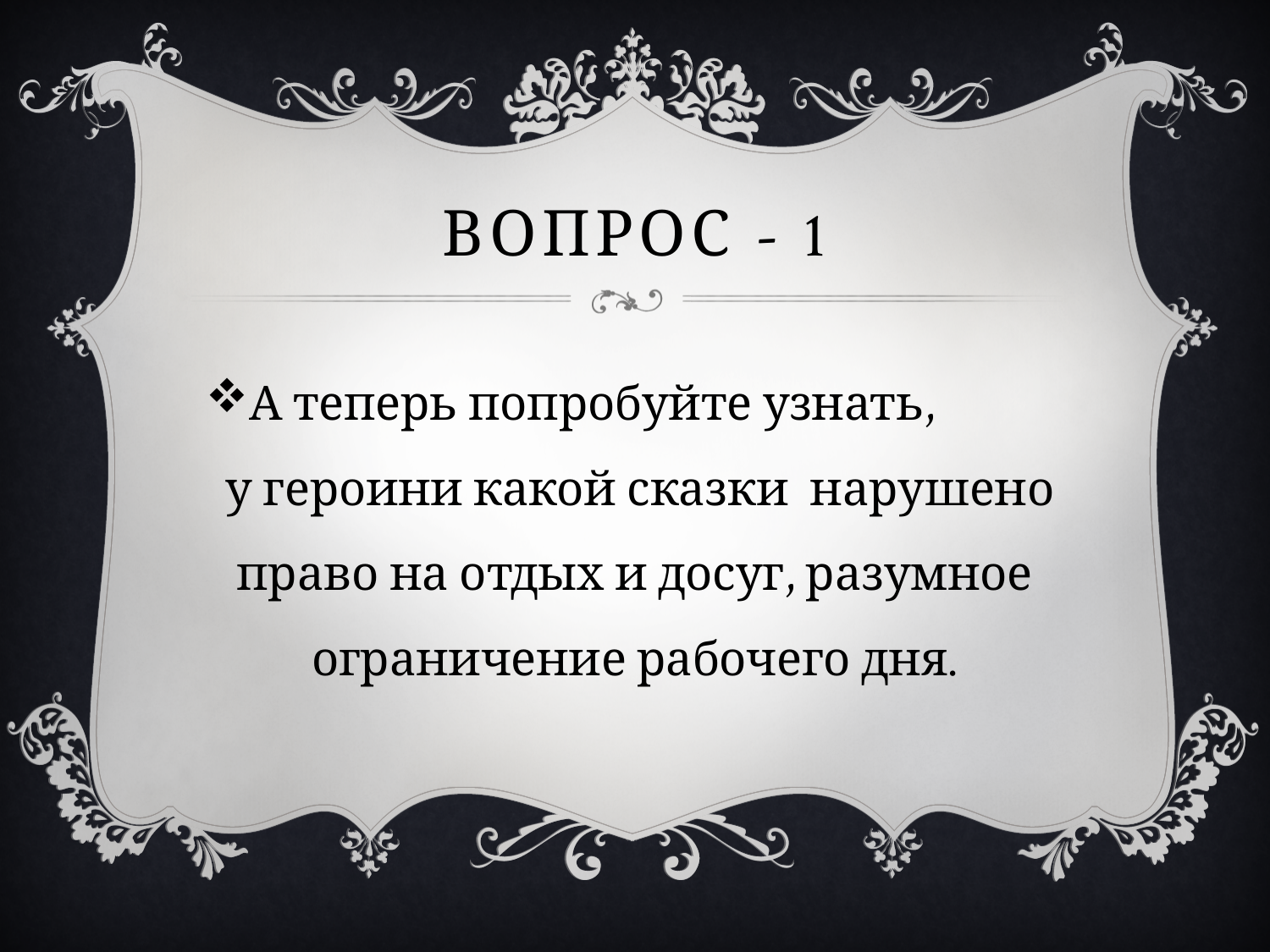

# Вопрос - 1
А теперь попробуйте узнать,              у героини какой сказки  нарушено право на отдых и досуг, разумное ограничение рабочего дня.